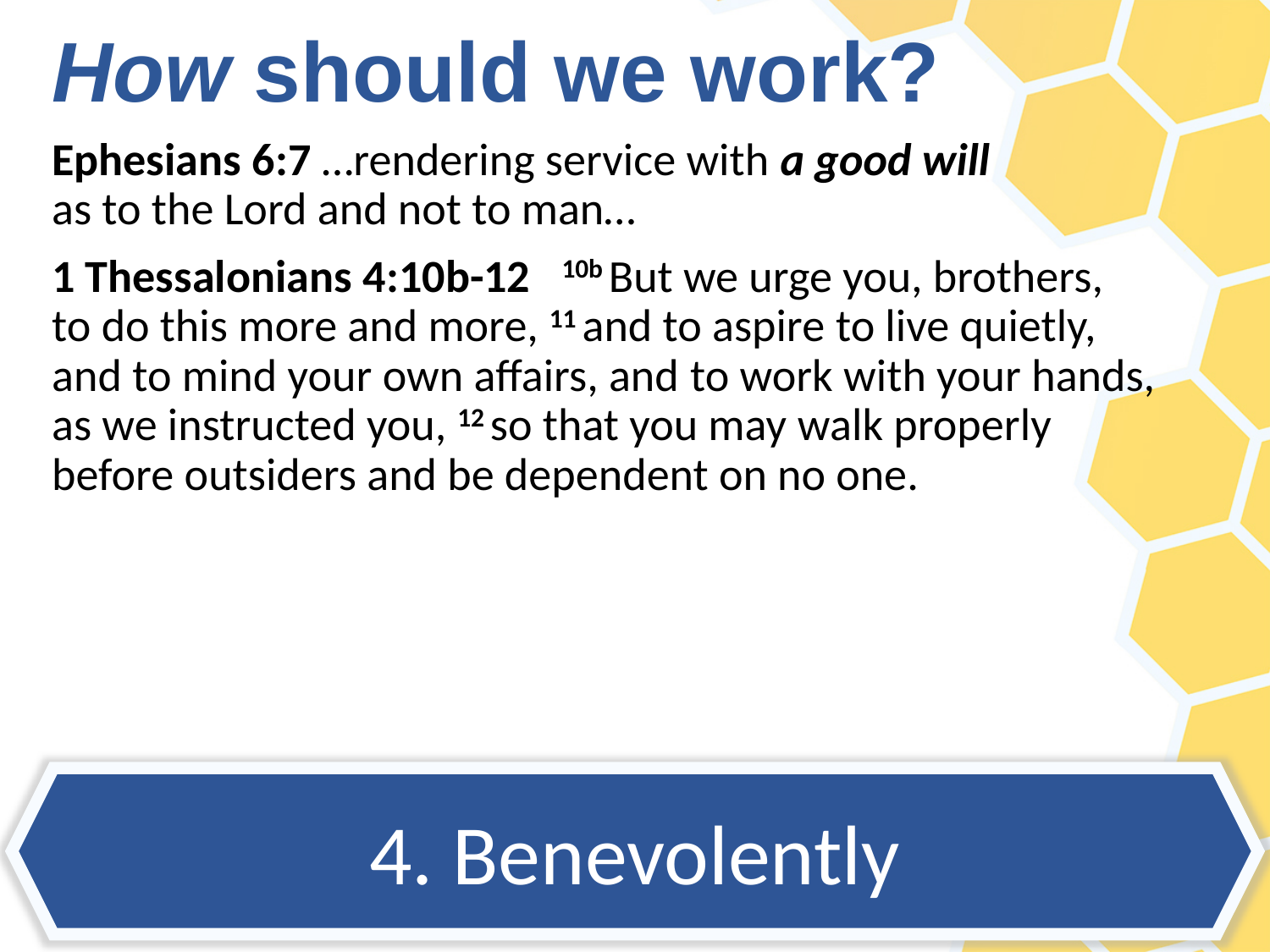

# How should we work?
Ephesians 6:7 …rendering service with a good will
as to the Lord and not to man…
1 Thessalonians 4:10b-12   10b But we urge you, brothers,
to do this more and more, 11 and to aspire to live quietly,
and to mind your own affairs, and to work with your hands,
as we instructed you, 12 so that you may walk properly before outsiders and be dependent on no one.

4. Benevolently